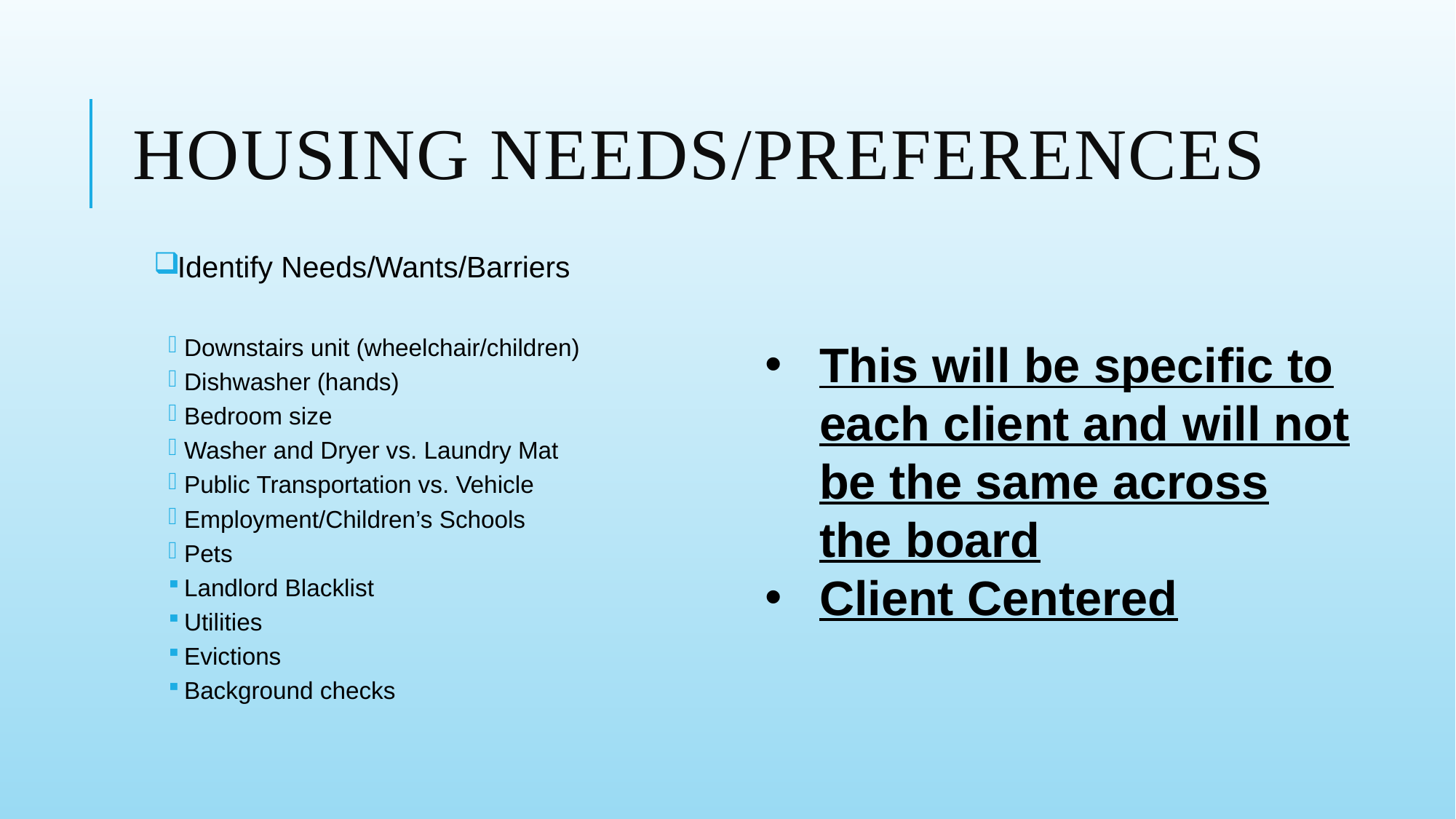

# Housing Needs/Preferences

Identify Needs/Wants/Barriers

Downstairs unit (wheelchair/children)
Dishwasher (hands)
Bedroom size
Washer and Dryer vs. Laundry Mat
Public Transportation vs. Vehicle
Employment/Children’s Schools
Pets
Landlord Blacklist
Utilities
Evictions
Background checks

This will be specific to each client and will not be the same across the board
Client Centered